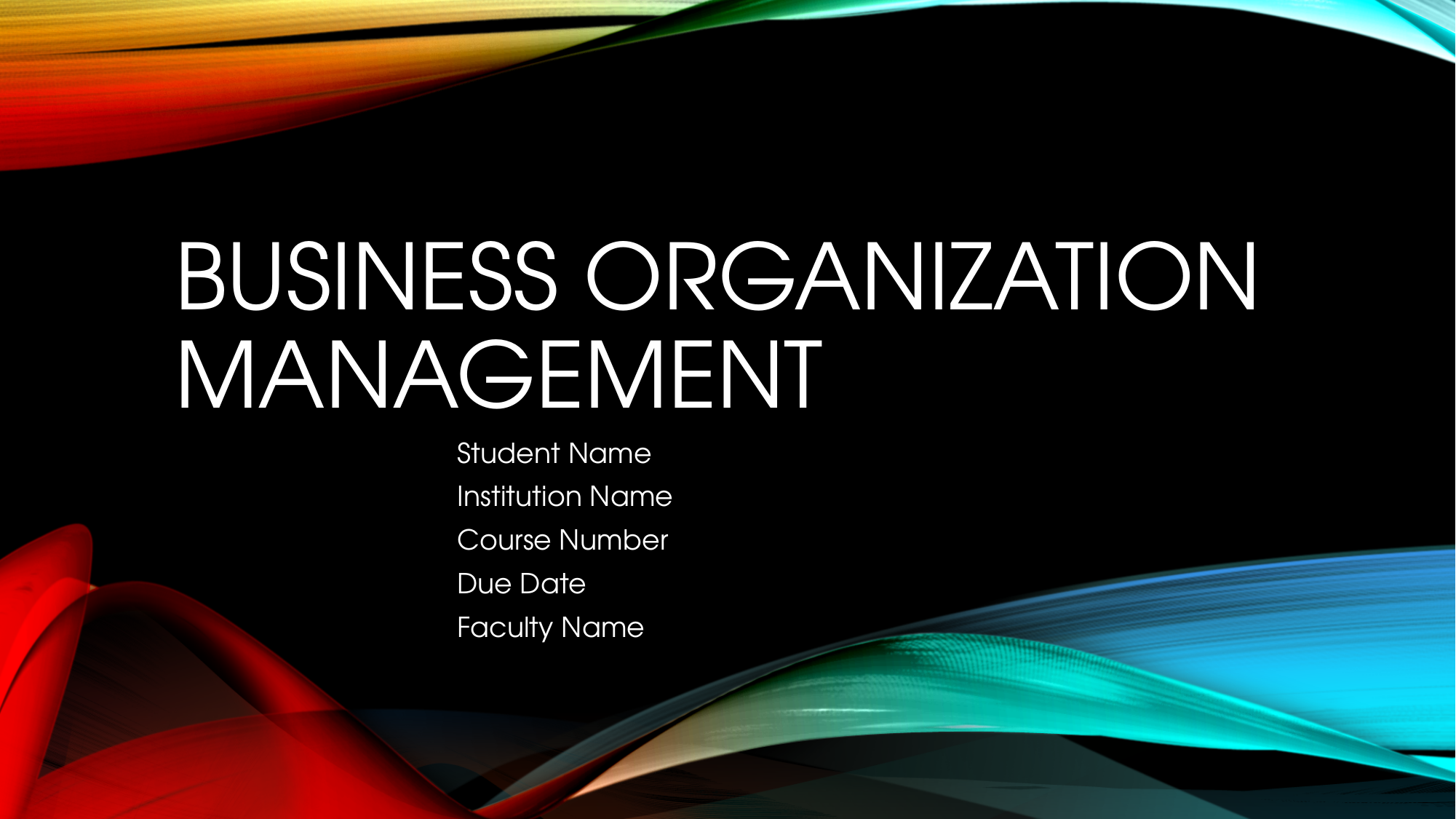

# Business Organization management
Student Name
Institution Name
Course Number
Due Date
Faculty Name